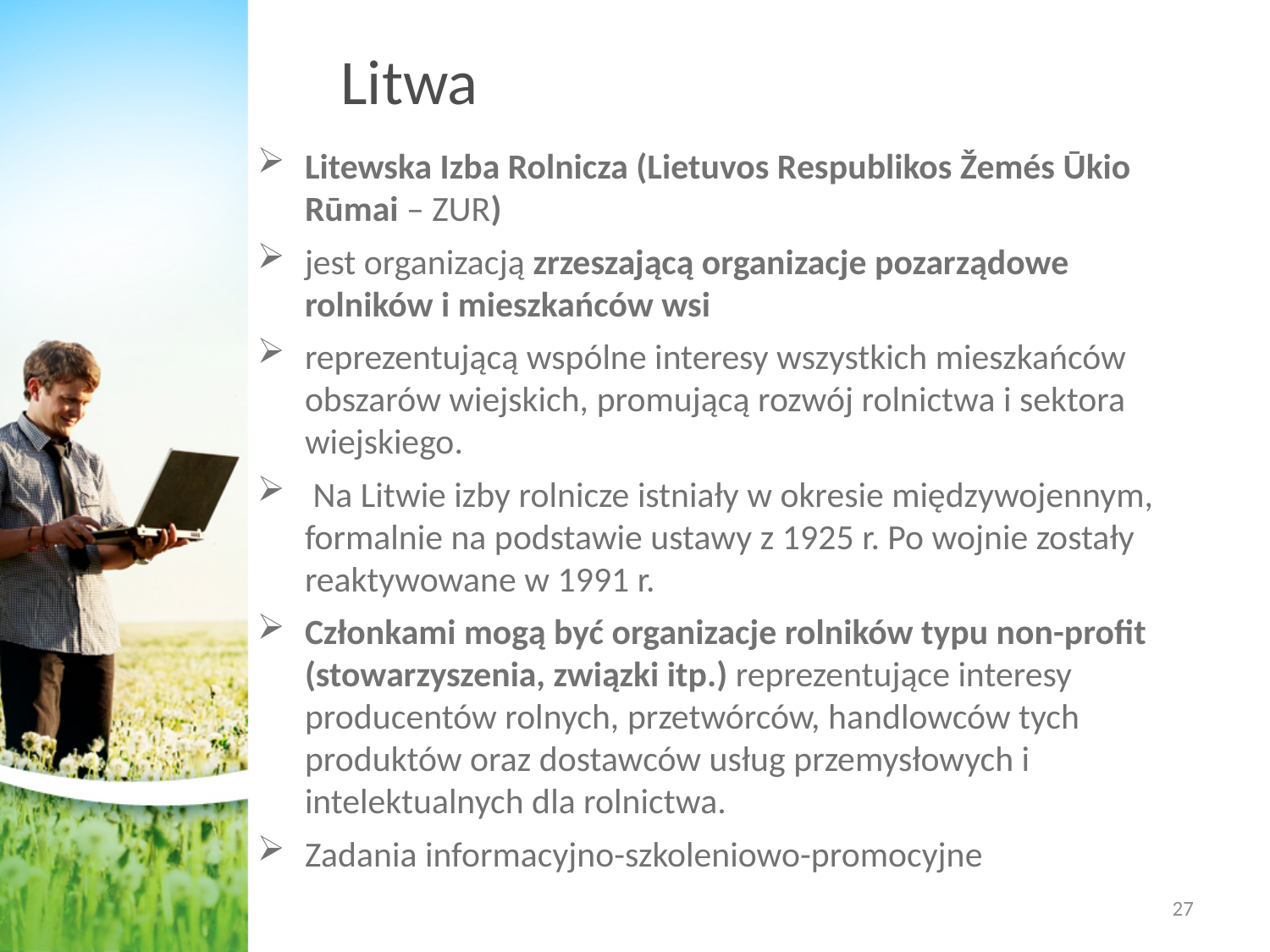

# Litwa
Litewska Izba Rolnicza (Lietuvos Respublikos Žemés Ūkio Rūmai – ZUR)
jest organizacją zrzeszającą organizacje pozarządowe rolników i mieszkańców wsi
reprezentującą wspólne interesy wszystkich mieszkańców obszarów wiejskich, promującą rozwój rolnictwa i sektora wiejskiego.
 Na Litwie izby rolnicze istniały w okresie międzywojennym, formalnie na podstawie ustawy z 1925 r. Po wojnie zostały reaktywowane w 1991 r.
Członkami mogą być organizacje rolników typu non-profit (stowarzyszenia, związki itp.) reprezentujące interesy producentów rolnych, przetwórców, handlowców tych produktów oraz dostawców usług przemysłowych i intelektualnych dla rolnictwa.
Zadania informacyjno-szkoleniowo-promocyjne
27